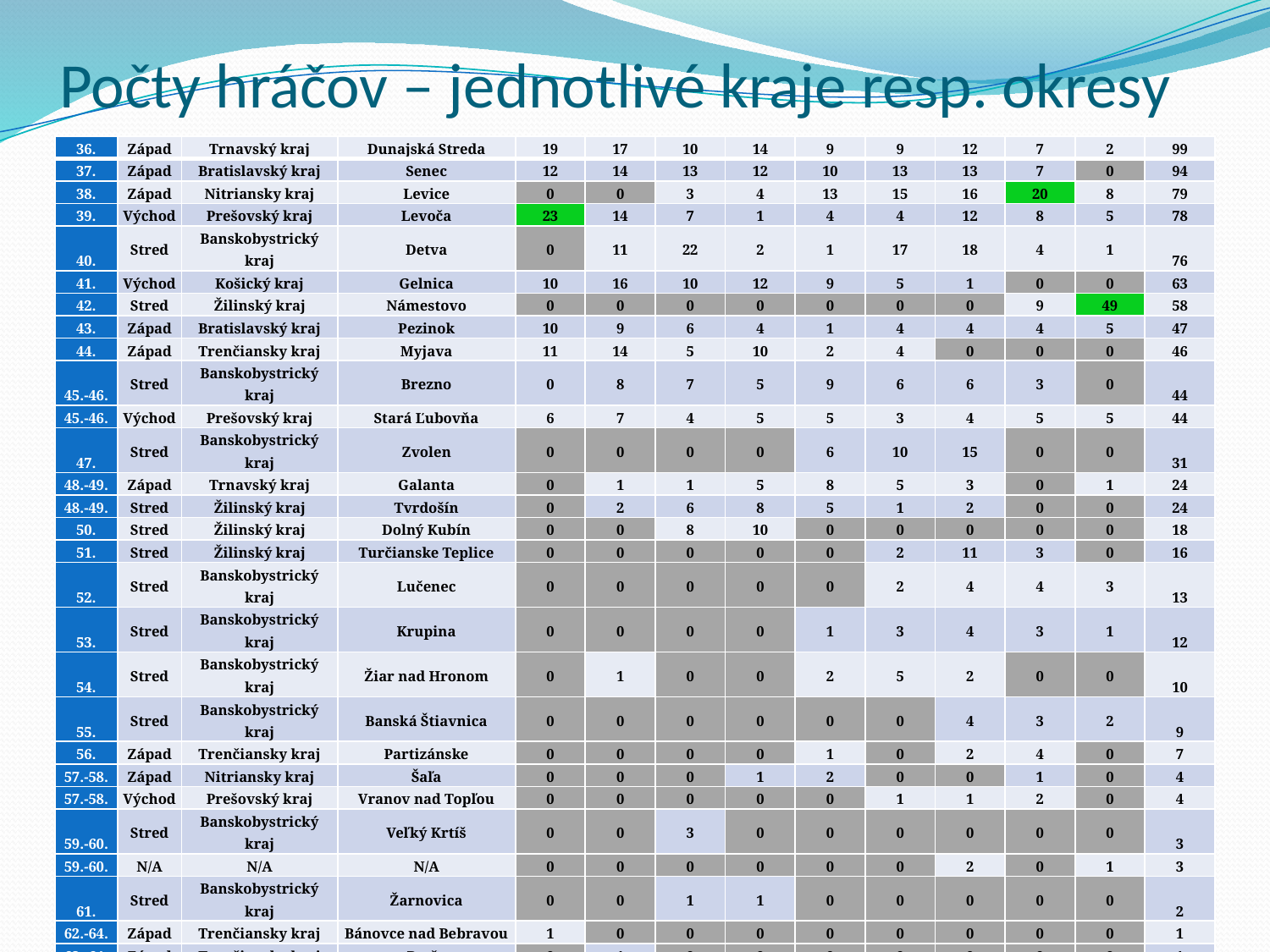

# Počty hráčov – jednotlivé kraje resp. okresy
| 36. | Západ | Trnavský kraj | Dunajská Streda | 19 | 17 | 10 | 14 | 9 | 9 | 12 | 7 | 2 | 99 |
| --- | --- | --- | --- | --- | --- | --- | --- | --- | --- | --- | --- | --- | --- |
| 37. | Západ | Bratislavský kraj | Senec | 12 | 14 | 13 | 12 | 10 | 13 | 13 | 7 | 0 | 94 |
| 38. | Západ | Nitriansky kraj | Levice | 0 | 0 | 3 | 4 | 13 | 15 | 16 | 20 | 8 | 79 |
| 39. | Východ | Prešovský kraj | Levoča | 23 | 14 | 7 | 1 | 4 | 4 | 12 | 8 | 5 | 78 |
| 40. | Stred | Banskobystrický kraj | Detva | 0 | 11 | 22 | 2 | 1 | 17 | 18 | 4 | 1 | 76 |
| 41. | Východ | Košický kraj | Gelnica | 10 | 16 | 10 | 12 | 9 | 5 | 1 | 0 | 0 | 63 |
| 42. | Stred | Žilinský kraj | Námestovo | 0 | 0 | 0 | 0 | 0 | 0 | 0 | 9 | 49 | 58 |
| 43. | Západ | Bratislavský kraj | Pezinok | 10 | 9 | 6 | 4 | 1 | 4 | 4 | 4 | 5 | 47 |
| 44. | Západ | Trenčiansky kraj | Myjava | 11 | 14 | 5 | 10 | 2 | 4 | 0 | 0 | 0 | 46 |
| 45.-46. | Stred | Banskobystrický kraj | Brezno | 0 | 8 | 7 | 5 | 9 | 6 | 6 | 3 | 0 | 44 |
| 45.-46. | Východ | Prešovský kraj | Stará Ľubovňa | 6 | 7 | 4 | 5 | 5 | 3 | 4 | 5 | 5 | 44 |
| 47. | Stred | Banskobystrický kraj | Zvolen | 0 | 0 | 0 | 0 | 6 | 10 | 15 | 0 | 0 | 31 |
| 48.-49. | Západ | Trnavský kraj | Galanta | 0 | 1 | 1 | 5 | 8 | 5 | 3 | 0 | 1 | 24 |
| 48.-49. | Stred | Žilinský kraj | Tvrdošín | 0 | 2 | 6 | 8 | 5 | 1 | 2 | 0 | 0 | 24 |
| 50. | Stred | Žilinský kraj | Dolný Kubín | 0 | 0 | 8 | 10 | 0 | 0 | 0 | 0 | 0 | 18 |
| 51. | Stred | Žilinský kraj | Turčianske Teplice | 0 | 0 | 0 | 0 | 0 | 2 | 11 | 3 | 0 | 16 |
| 52. | Stred | Banskobystrický kraj | Lučenec | 0 | 0 | 0 | 0 | 0 | 2 | 4 | 4 | 3 | 13 |
| 53. | Stred | Banskobystrický kraj | Krupina | 0 | 0 | 0 | 0 | 1 | 3 | 4 | 3 | 1 | 12 |
| 54. | Stred | Banskobystrický kraj | Žiar nad Hronom | 0 | 1 | 0 | 0 | 2 | 5 | 2 | 0 | 0 | 10 |
| 55. | Stred | Banskobystrický kraj | Banská Štiavnica | 0 | 0 | 0 | 0 | 0 | 0 | 4 | 3 | 2 | 9 |
| 56. | Západ | Trenčiansky kraj | Partizánske | 0 | 0 | 0 | 0 | 1 | 0 | 2 | 4 | 0 | 7 |
| 57.-58. | Západ | Nitriansky kraj | Šaľa | 0 | 0 | 0 | 1 | 2 | 0 | 0 | 1 | 0 | 4 |
| 57.-58. | Východ | Prešovský kraj | Vranov nad Topľou | 0 | 0 | 0 | 0 | 0 | 1 | 1 | 2 | 0 | 4 |
| 59.-60. | Stred | Banskobystrický kraj | Veľký Krtíš | 0 | 0 | 3 | 0 | 0 | 0 | 0 | 0 | 0 | 3 |
| 59.-60. | N/A | N/A | N/A | 0 | 0 | 0 | 0 | 0 | 0 | 2 | 0 | 1 | 3 |
| 61. | Stred | Banskobystrický kraj | Žarnovica | 0 | 0 | 1 | 1 | 0 | 0 | 0 | 0 | 0 | 2 |
| 62.-64. | Západ | Trenčiansky kraj | Bánovce nad Bebravou | 1 | 0 | 0 | 0 | 0 | 0 | 0 | 0 | 0 | 1 |
| 62.-64. | Západ | Trenčiansky kraj | Bytča | 0 | 1 | 0 | 0 | 0 | 0 | 0 | 0 | 0 | 1 |
| 62.-64. | Východ | Košický kraj | Trebišov | 0 | 1 | 0 | 0 | 0 | 0 | 0 | 0 | 0 | 1 |
| 65.-72. | Východ | Prešovský kraj | Medzilaborce | 0 | 0 | 0 | 0 | 0 | 0 | 0 | 0 | 0 | 0 |
| 65.-72. | Západ | Trenčiansky kraj | Nové Mesto nad Váhom | 0 | 0 | 0 | 0 | 0 | 0 | 0 | 0 | 0 | 0 |
| 65.-72. | Stred | Banskobystrický kraj | Poltár | 0 | 0 | 0 | 0 | 0 | 0 | 0 | 0 | 0 | 0 |
| 65.-72. | Stred | Banskobystrický kraj | Revúca | 0 | 0 | 0 | 0 | 0 | 0 | 0 | 0 | 0 | 0 |
| 65.-72. | Stred | Banskobystrický kraj | Rimavská Sobota | 0 | 0 | 0 | 0 | 0 | 0 | 0 | 0 | 0 | 0 |
| 65.-72. | Východ | Košický kraj | Rožňava | 0 | 0 | 0 | 0 | 0 | 0 | 0 | 0 | 0 | 0 |
| 65.-72. | Východ | Košický kraj | Sobrance | 0 | 0 | 0 | 0 | 0 | 0 | 0 | 0 | 0 | 0 |
| 65.-72. | Západ | Nitriansky kraj | Zlaté Moravce | 0 | 0 | 0 | 0 | 0 | 0 | 0 | 0 | 0 | 0 |
|  | spolu |  |  | 774 | 1013 | 874 | 992 | 1179 | 1335 | 1355 | 1239 | 1346 | 10107 |